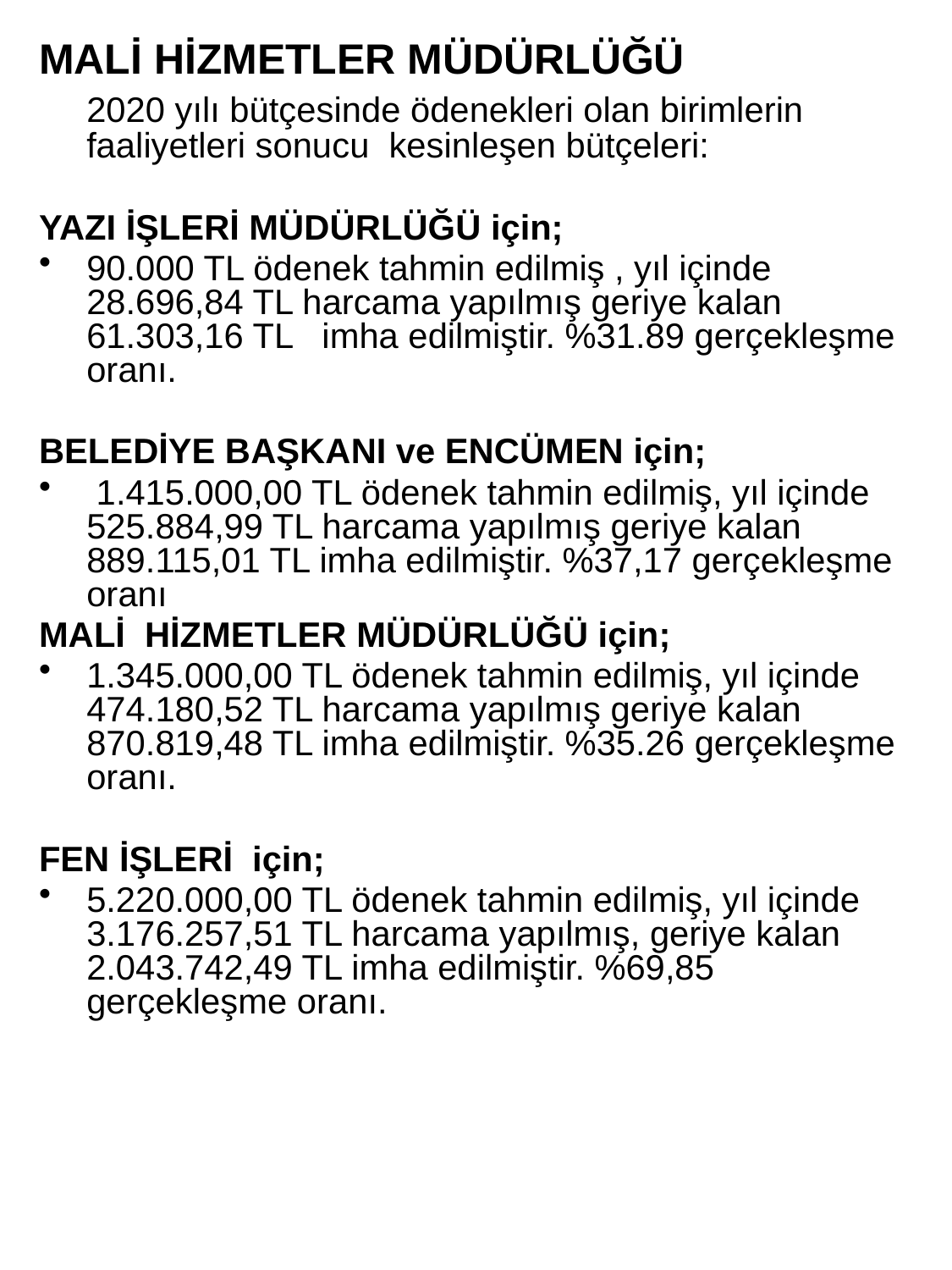

MALİ HİZMETLER MÜDÜRLÜĞÜ
	2020 yılı bütçesinde ödenekleri olan birimlerin faaliyetleri sonucu  kesinleşen bütçeleri:

YAZI İŞLERİ MÜDÜRLÜĞÜ için;
90.000 TL ödenek tahmin edilmiş , yıl içinde 28.696,84 TL harcama yapılmış geriye kalan 61.303,16 TL   imha edilmiştir. %31.89 gerçekleşme oranı.

BELEDİYE BAŞKANI ve ENCÜMEN için;
 1.415.000,00 TL ödenek tahmin edilmiş, yıl içinde 525.884,99 TL harcama yapılmış geriye kalan 889.115,01 TL imha edilmiştir. %37,17 gerçekleşme oranı
MALİ  HİZMETLER MÜDÜRLÜĞÜ için;
1.345.000,00 TL ödenek tahmin edilmiş, yıl içinde 474.180,52 TL harcama yapılmış geriye kalan 870.819,48 TL imha edilmiştir. %35.26 gerçekleşme oranı.

FEN İŞLERİ  için;
5.220.000,00 TL ödenek tahmin edilmiş, yıl içinde 3.176.257,51 TL harcama yapılmış, geriye kalan 2.043.742,49 TL imha edilmiştir. %69,85 gerçekleşme oranı.